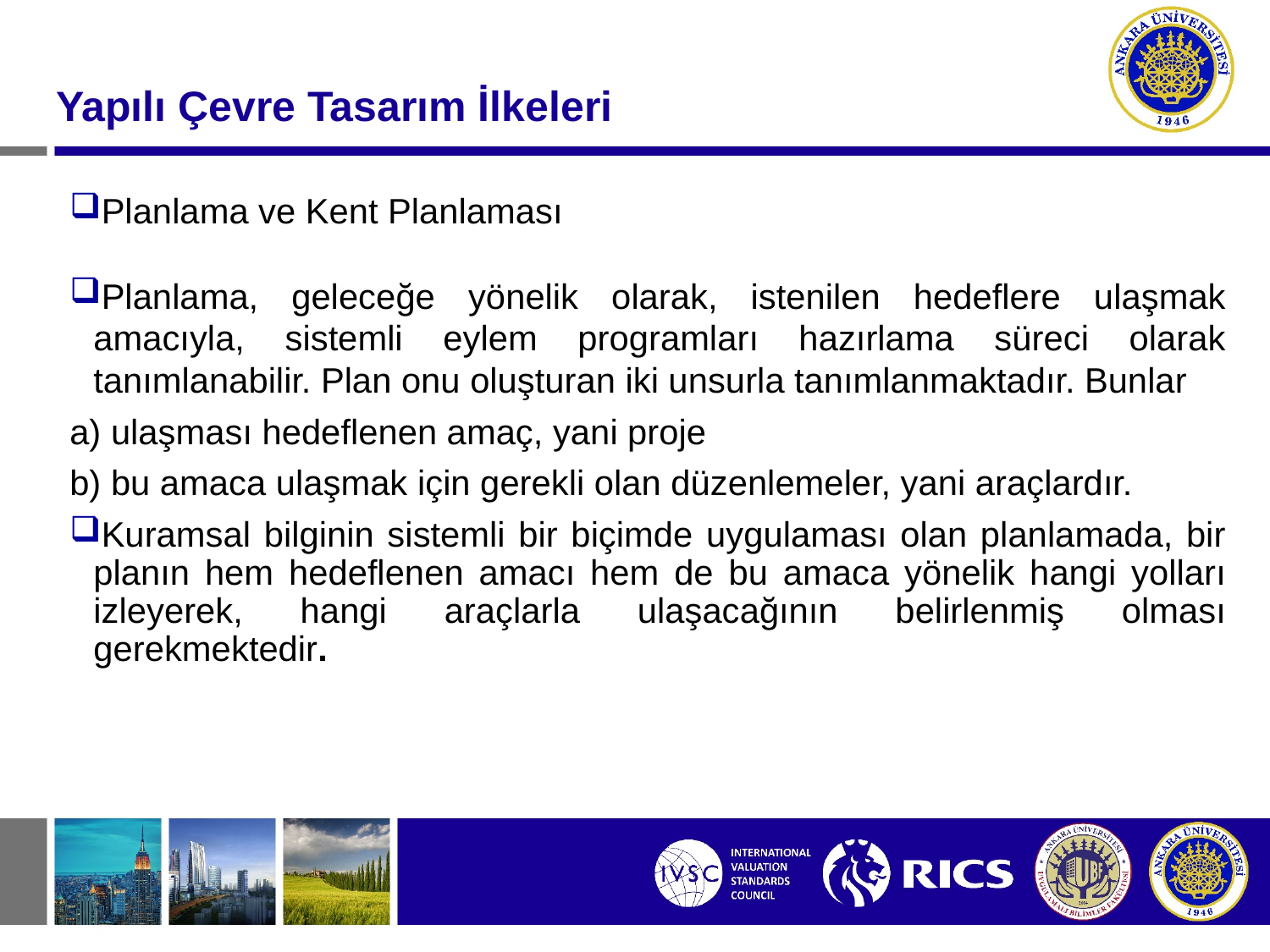

#
Yapılı Çevre Tasarım İlkeleri

Planlama ve Kent Planlaması

Planlama, geleceğe yönelik olarak, istenilen hedeflere ulaşmak amacıyla, sistemli eylem programları hazırlama süreci olarak tanımlanabilir. Plan onu oluşturan iki unsurla tanımlanmaktadır. Bunlar
a) ulaşması hedeflenen amaç, yani proje
b) bu amaca ulaşmak için gerekli olan düzenlemeler, yani araçlardır.
Kuramsal bilginin sistemli bir biçimde uygulaması olan planlamada, bir planın hem hedeflenen amacı hem de bu amaca yönelik hangi yolları izleyerek, hangi araçlarla ulaşacağının belirlenmiş olması gerekmektedir.